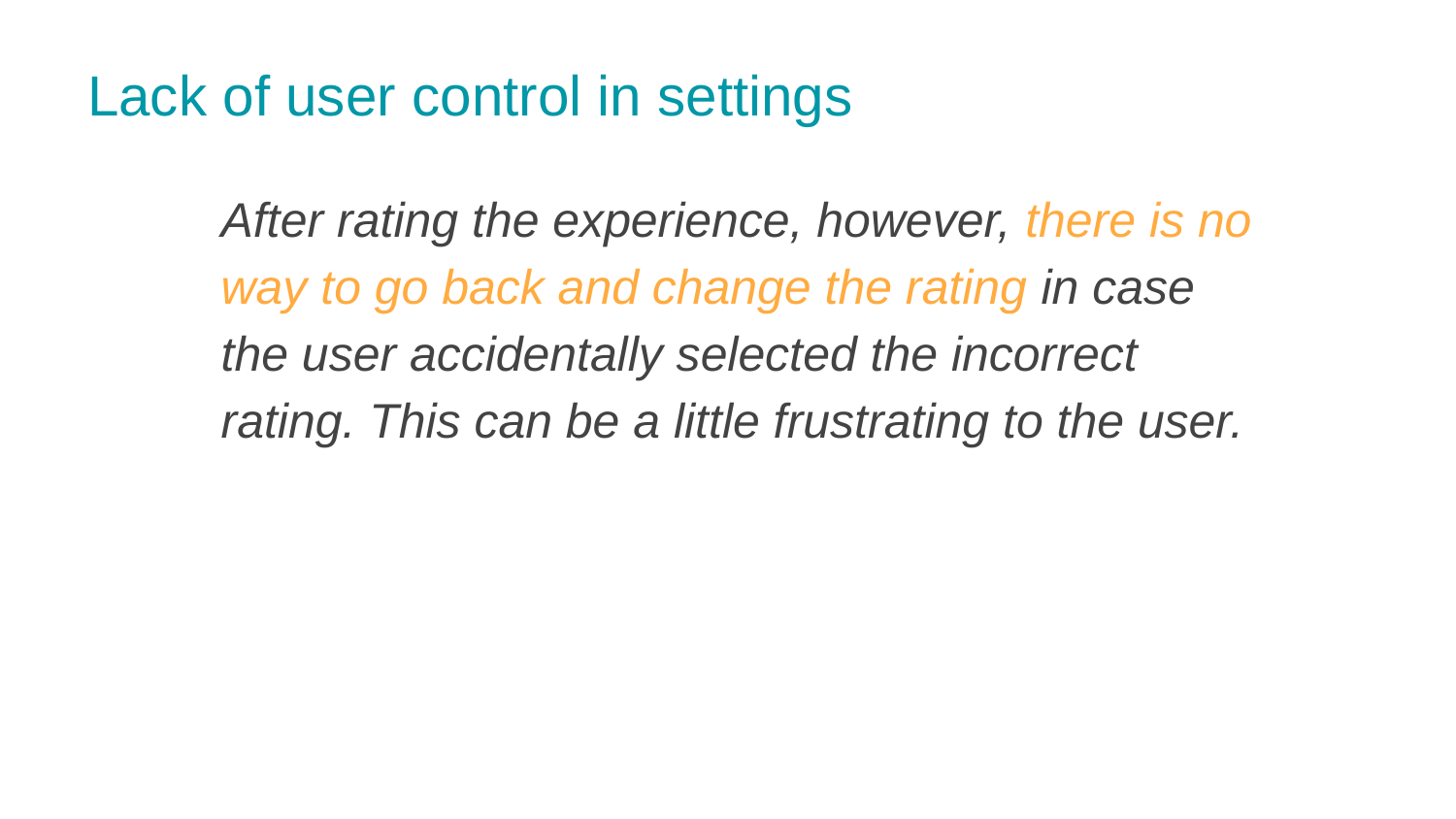

Lack of user control in settings
After rating the experience, however, there is no way to go back and change the rating in case the user accidentally selected the incorrect rating. This can be a little frustrating to the user.